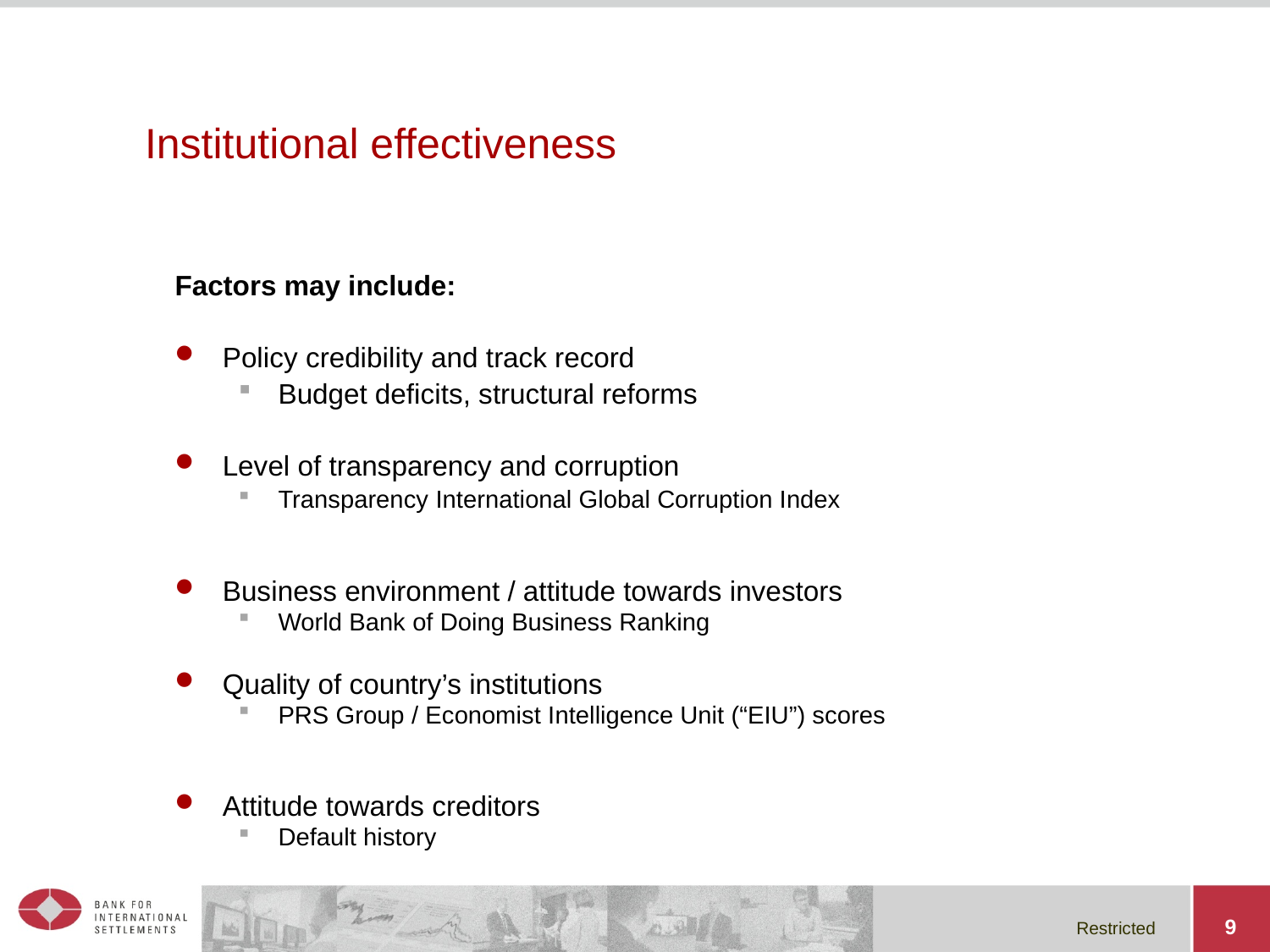

# Institutional effectiveness

Factors may include:

Policy credibility and track record
Budget deficits, structural reforms

Level of transparency and corruption
Transparency International Global Corruption Index

Business environment / attitude towards investors
World Bank of Doing Business Ranking

Quality of country’s institutions
PRS Group / Economist Intelligence Unit (“EIU”) scores

Attitude towards creditors
Default history

9